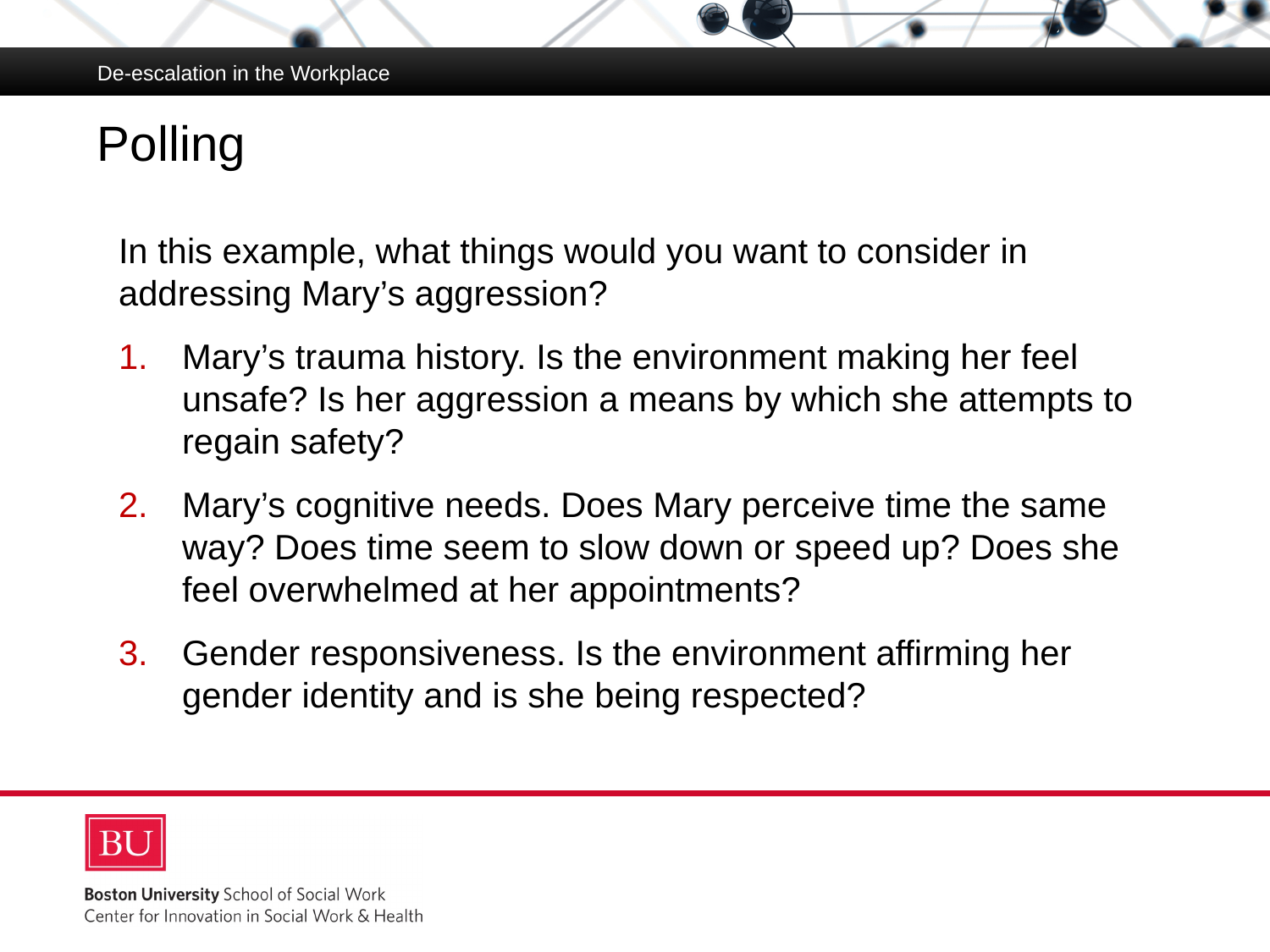

De-escalation in the Workplace
# Polling
In this example, what things would you want to consider in addressing Mary’s aggression?
Mary’s trauma history. Is the environment making her feel unsafe? Is her aggression a means by which she attempts to regain safety?
Mary’s cognitive needs. Does Mary perceive time the same way? Does time seem to slow down or speed up? Does she feel overwhelmed at her appointments?
Gender responsiveness. Is the environment affirming her gender identity and is she being respected?